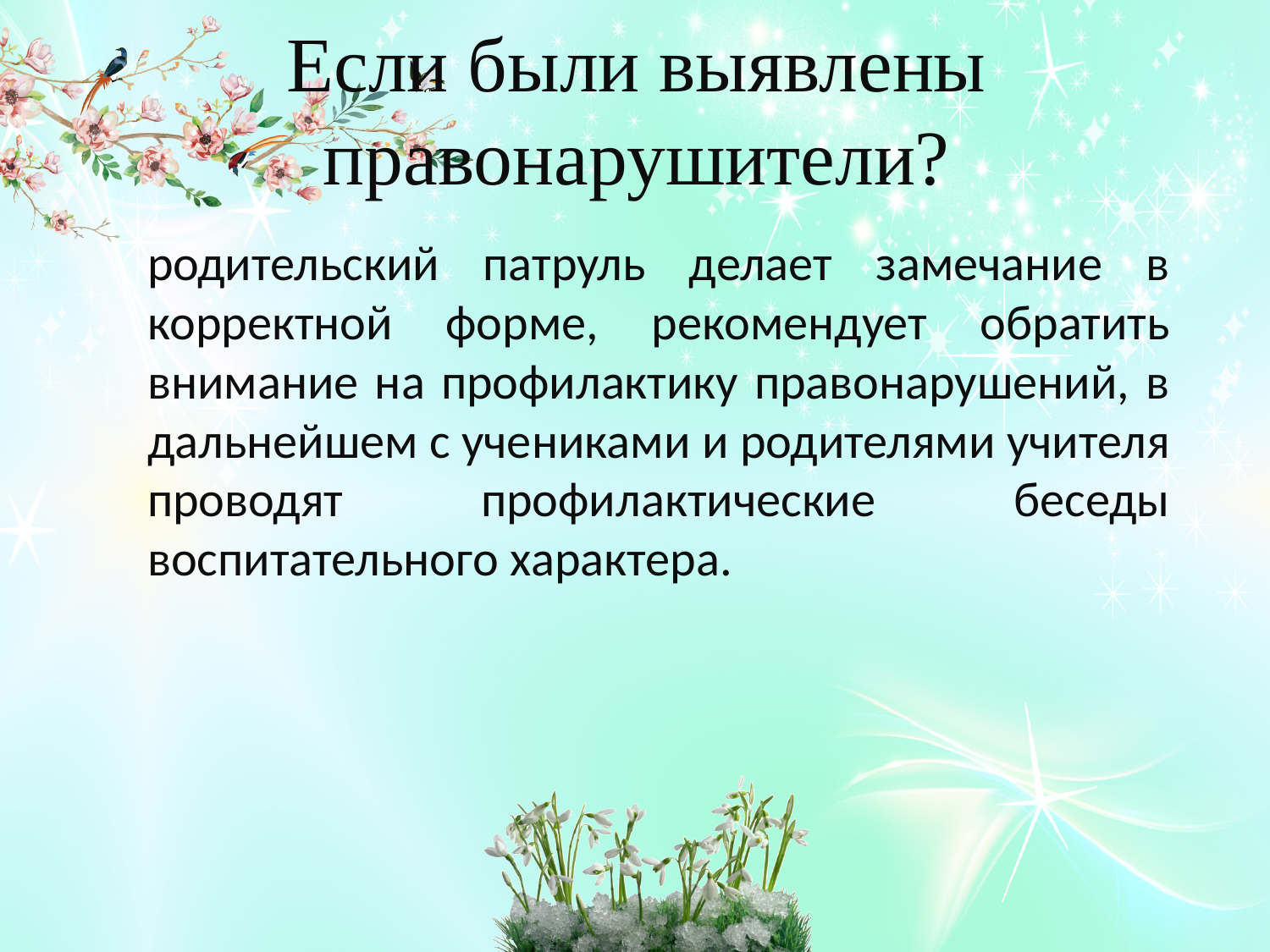

Если были выявлены правонарушители?

	родительский патруль делает замечание в корректной форме, рекомендует обратить внимание на профилактику правонарушений, в дальнейшем с учениками и родителями учителя проводят профилактические беседы воспитательного характера.